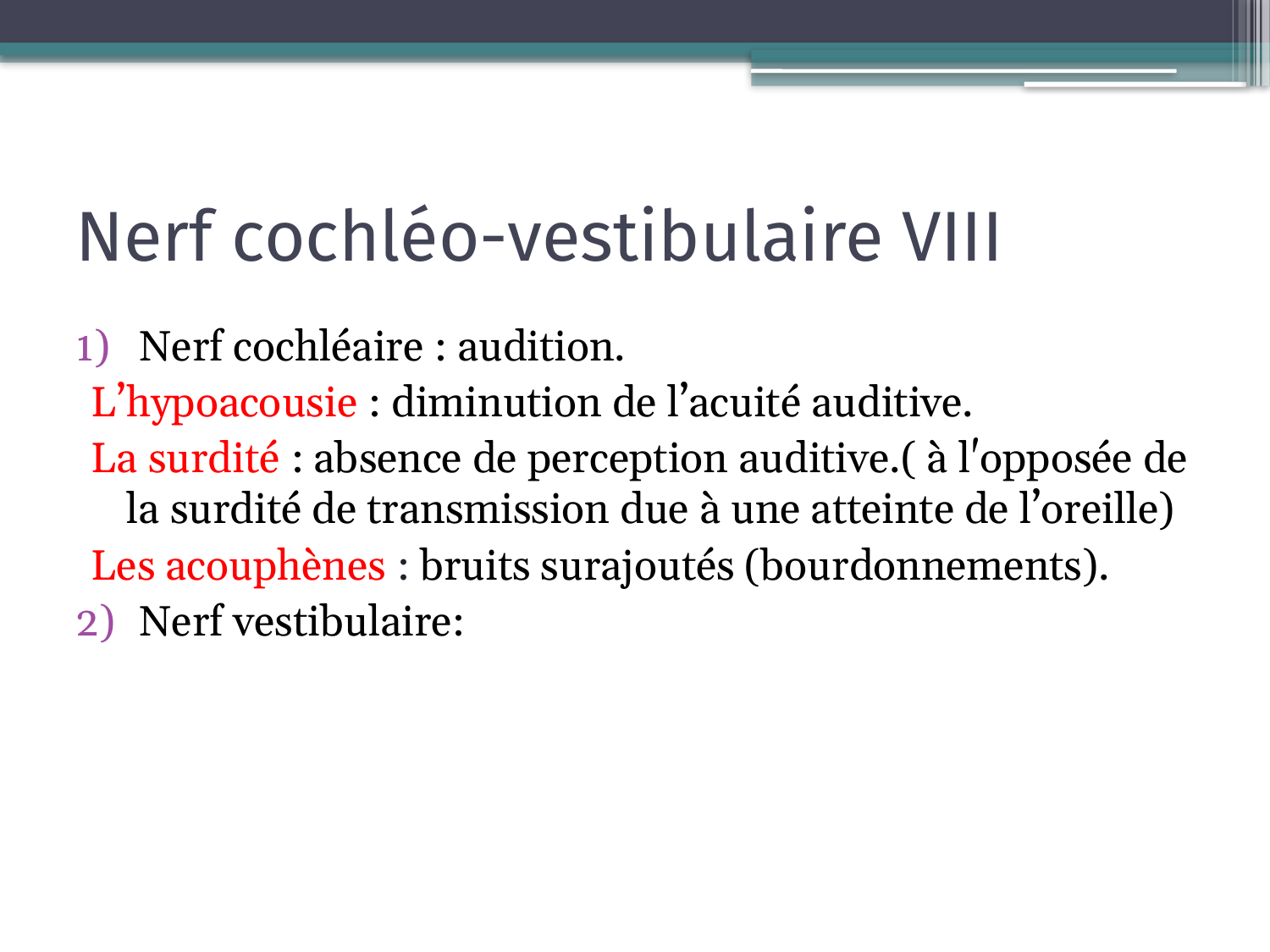

# Nerf cochléo-vestibulaire VIII
Nerf cochléaire : audition.
L’hypoacousie : diminution de l’acuité auditive.
La surdité : absence de perception auditive.( à l'opposée de la surdité de transmission due à une atteinte de l’oreille)
Les acouphènes : bruits surajoutés (bourdonnements).
Nerf vestibulaire: